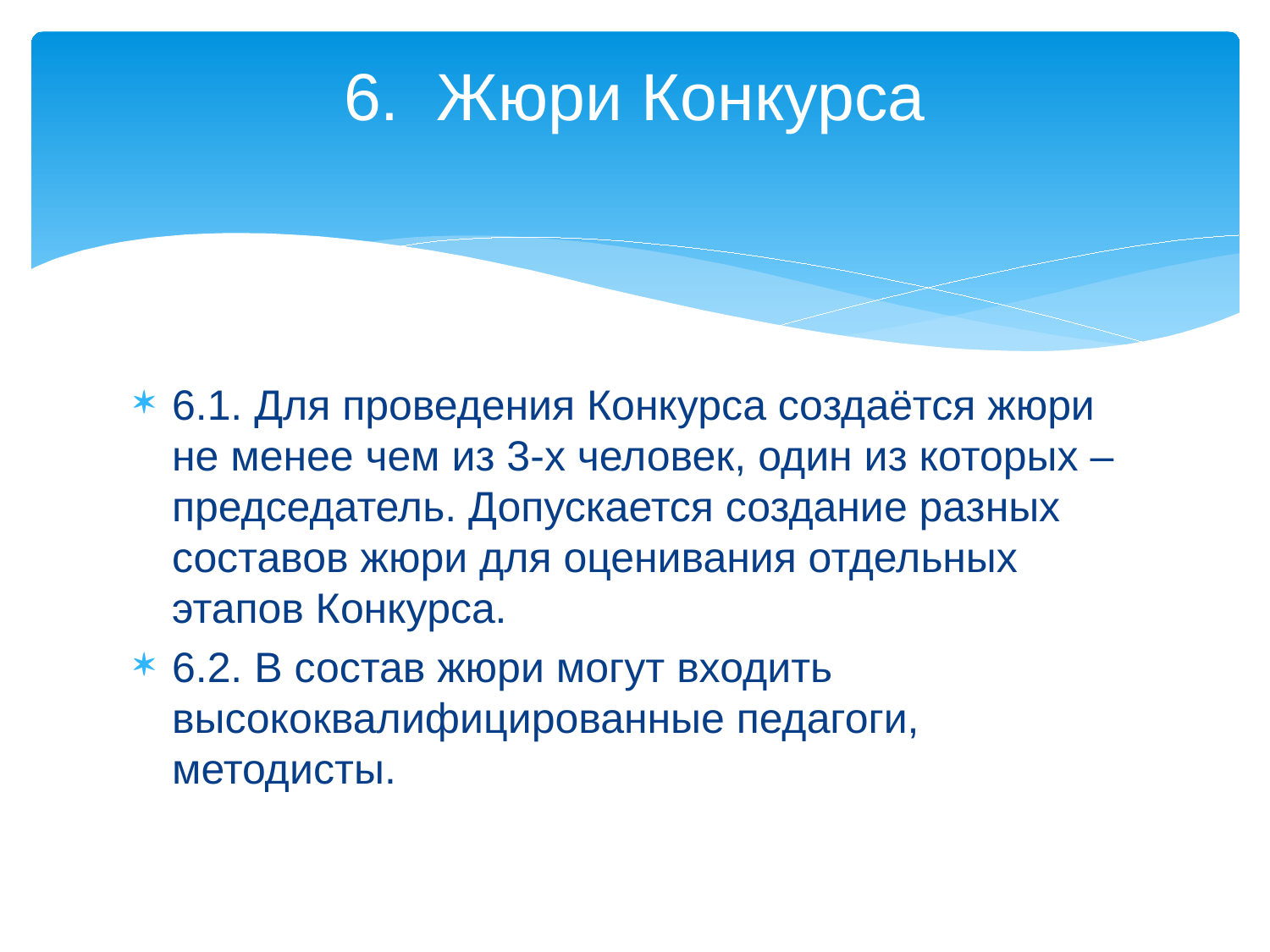

# 6.  Жюри Конкурса
6.1. Для проведения Конкурса создаётся жюри не менее чем из 3-х человек, один из которых – председатель. Допускается создание разных составов жюри для оценивания отдельных этапов Конкурса.
6.2. В состав жюри могут входить высококвалифицированные педагоги, методисты.